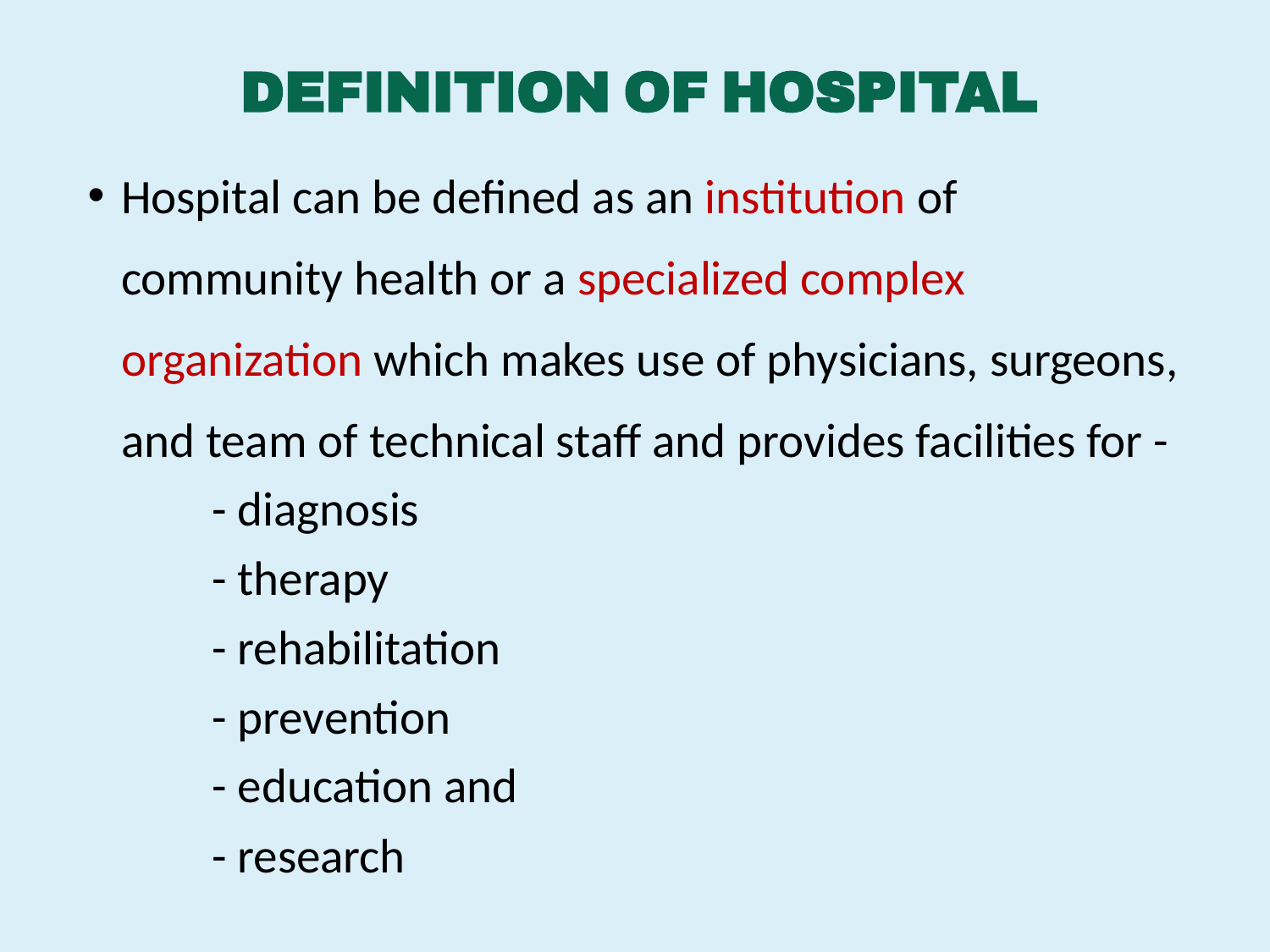

# DEFINITION OF HOSPITAL
Hospital can be defined as an institution of community health or a specialized complex organization which makes use of physicians, surgeons, and team of technical staff and provides facilities for -
	- diagnosis
	- therapy
	- rehabilitation
	- prevention
	- education and
	- research